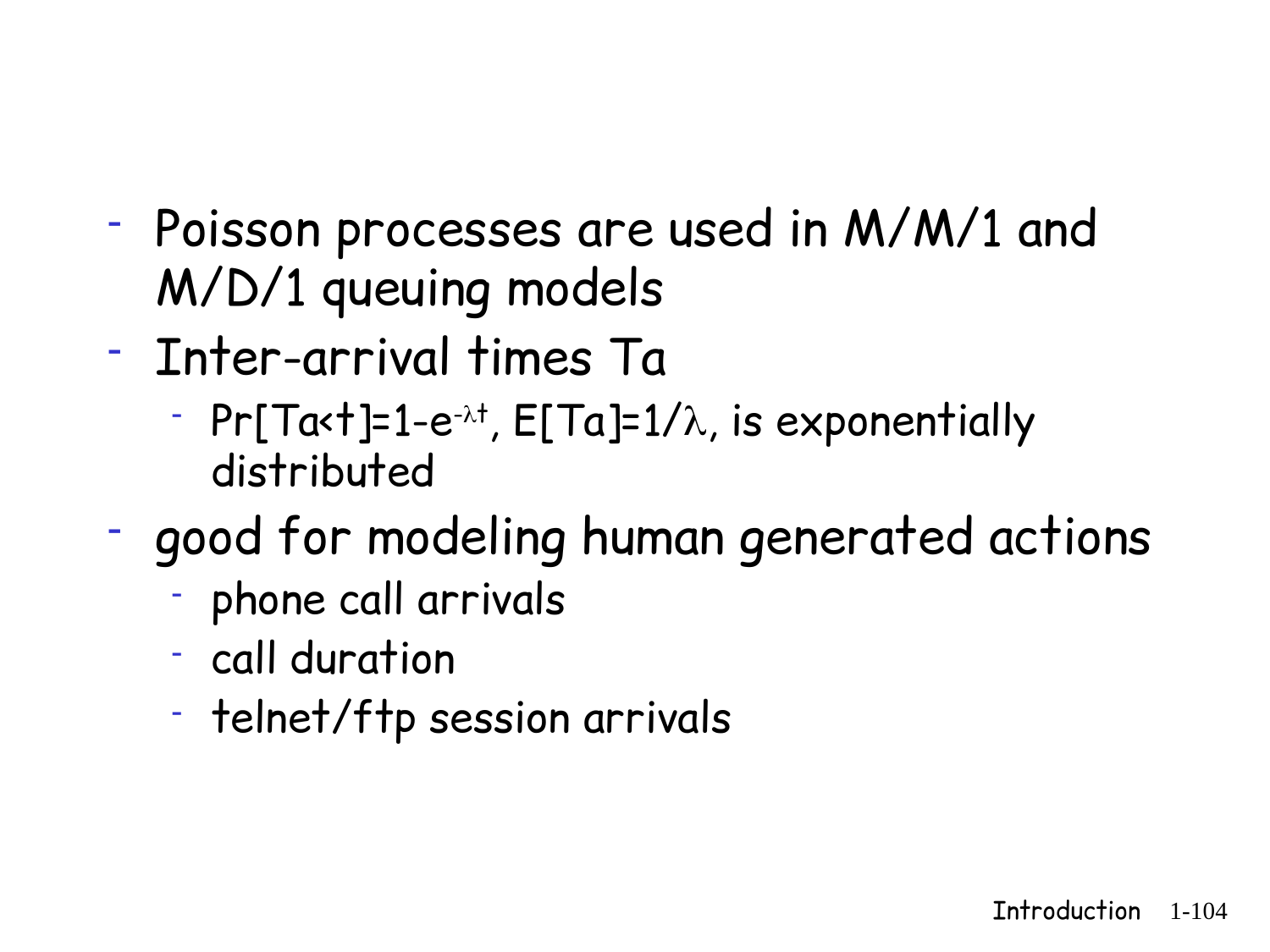

Poisson processes are used in M/M/1 and M/D/1 queuing models
Inter-arrival times Ta
Pr[Ta<t]=1-e-λt, E[Ta]=1/λ, is exponentially distributed
good for modeling human generated actions
phone call arrivals
call duration
telnet/ftp session arrivals
 Introduction
1-104